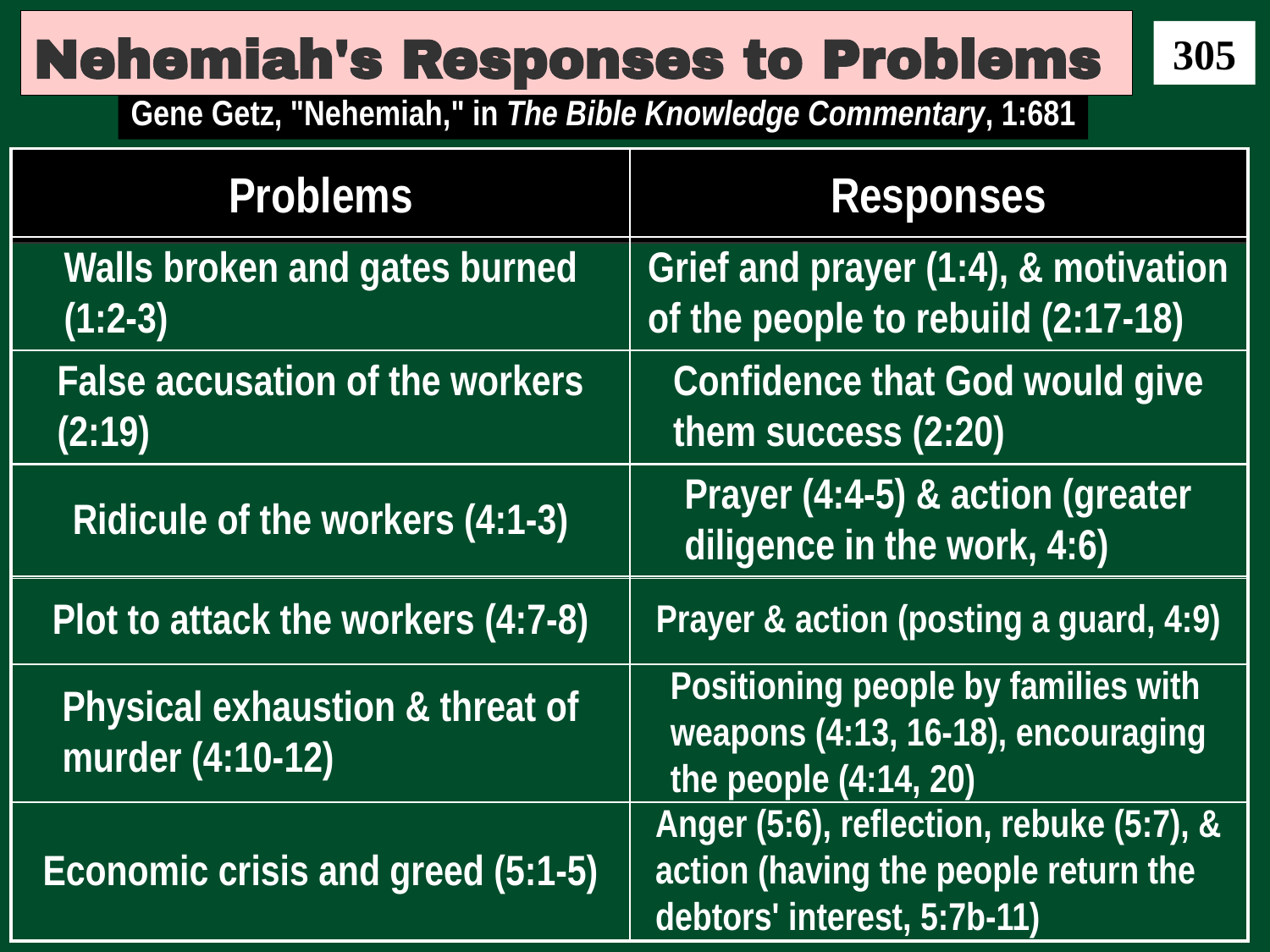

# Nehemiah's Responses to Problems
305
Gene Getz, "Nehemiah," in The Bible Knowledge Commentary, 1:681

Problems

Responses

Walls broken and gates burned (1:2-3)

Grief and prayer (1:4), & motivation of the people to rebuild (2:17-18)

False accusation of the workers (2:19)

Confidence that God would give them success (2:20)

Ridicule of the workers (4:1-3)

Prayer (4:4-5) & action (greater diligence in the work, 4:6)

Plot to attack the workers (4:7-8)

Prayer & action (posting a guard, 4:9)

Physical exhaustion & threat of murder (4:10-12)

Positioning people by families with weapons (4:13, 16-18), encouraging the people (4:14, 20)

Economic crisis and greed (5:1-5)

Anger (5:6), reflection, rebuke (5:7), & action (having the people return the debtors' interest, 5:7b-11)